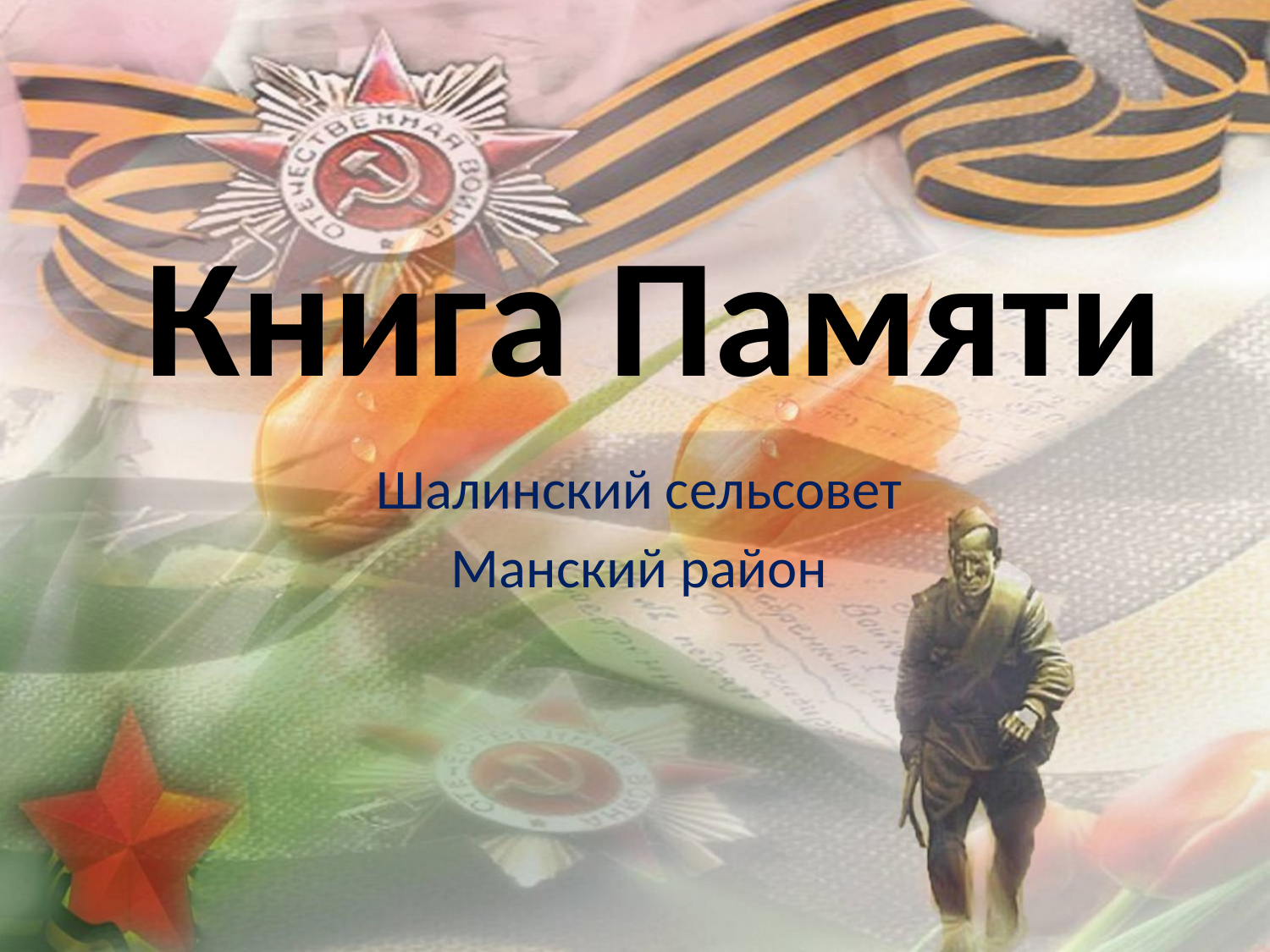

# Книга Памяти
Шалинский сельсовет
Манский район